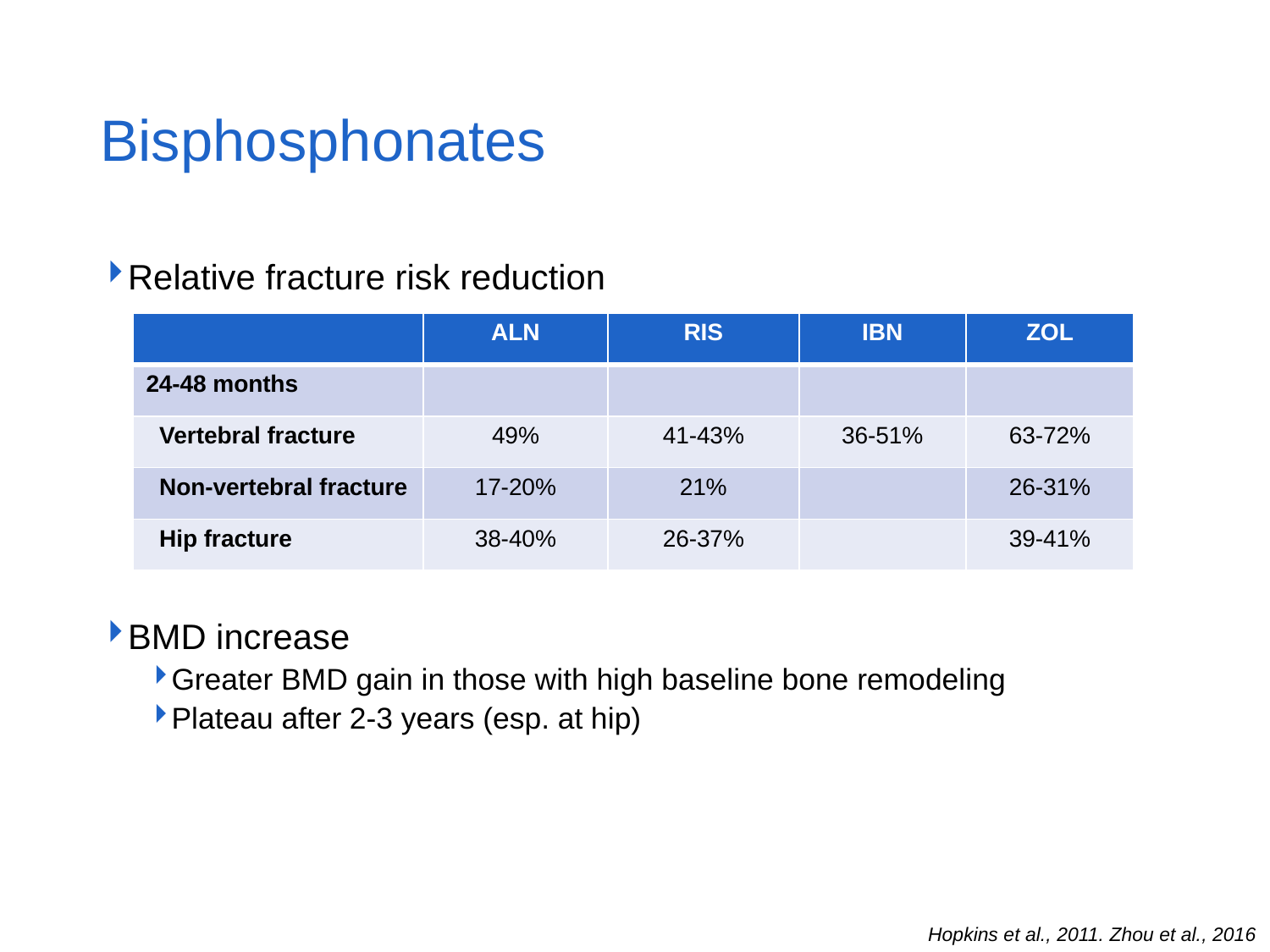

# Bisphosphonates
Relative fracture risk reduction

BMD increase
Greater BMD gain in those with high baseline bone remodeling
Plateau after 2-3 years (esp. at hip)
|  | ALN | RIS | IBN | ZOL |
| --- | --- | --- | --- | --- |
| 24-48 months |  |  |  |  |
| Vertebral fracture | 49% | 41-43% | 36-51% | 63-72% |
| Non-vertebral fracture | 17-20% | 21% |  | 26-31% |
| Hip fracture | 38-40% | 26-37% |  | 39-41% |

Hopkins et al., 2011. Zhou et al., 2016